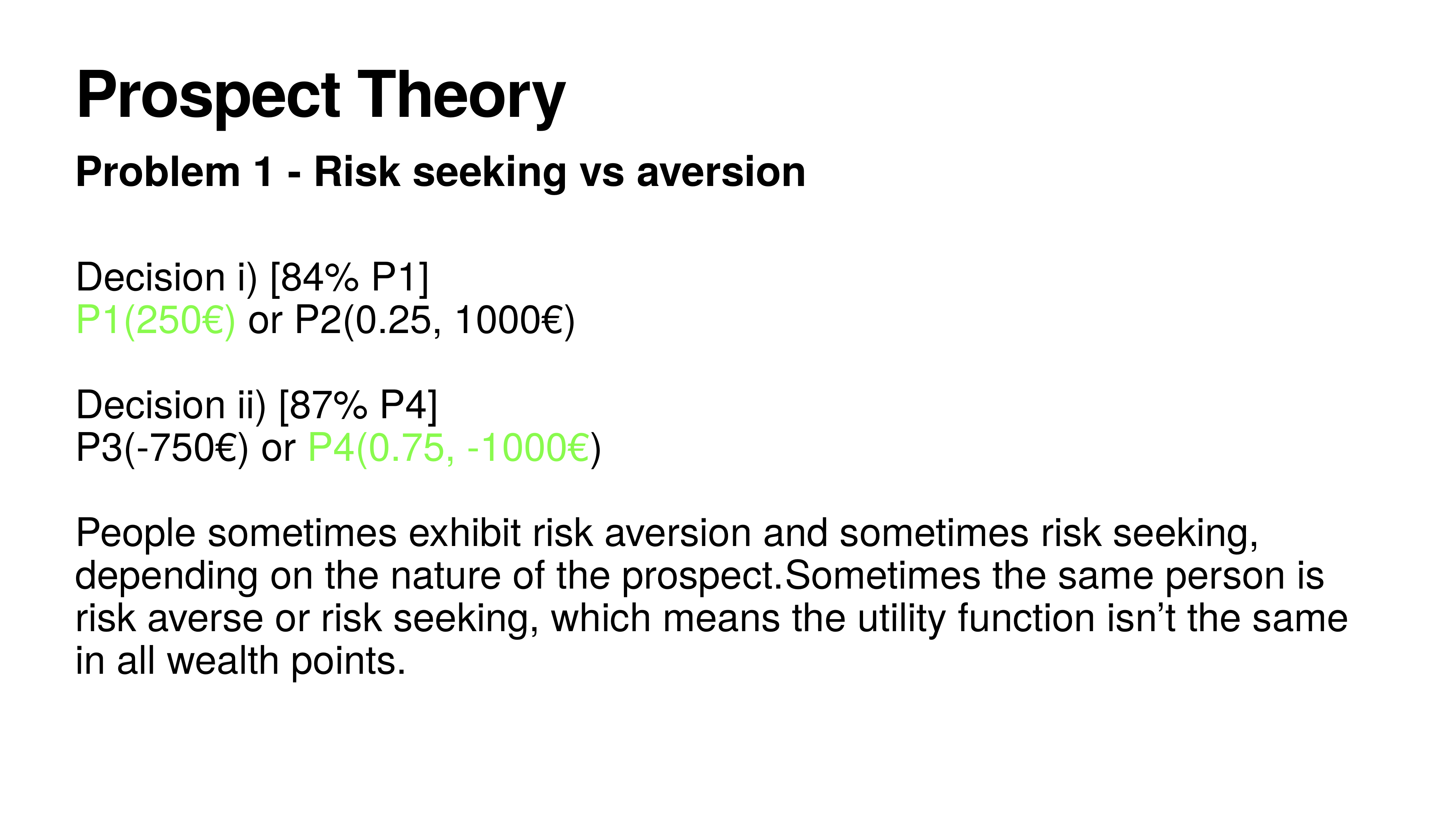

# Prospect Theory
Problem 1 - Risk seeking vs aversion
Decision i) [84% P1]
P1(250€) or P2(0.25, 1000€)

Decision ii) [87% P4]
P3(-750€) or P4(0.75, -1000€)

People sometimes exhibit risk aversion and sometimes risk seeking, depending on the nature of the prospect.	Sometimes the same person is risk averse or risk seeking, which means the utility function isn’t the same in all wealth points.